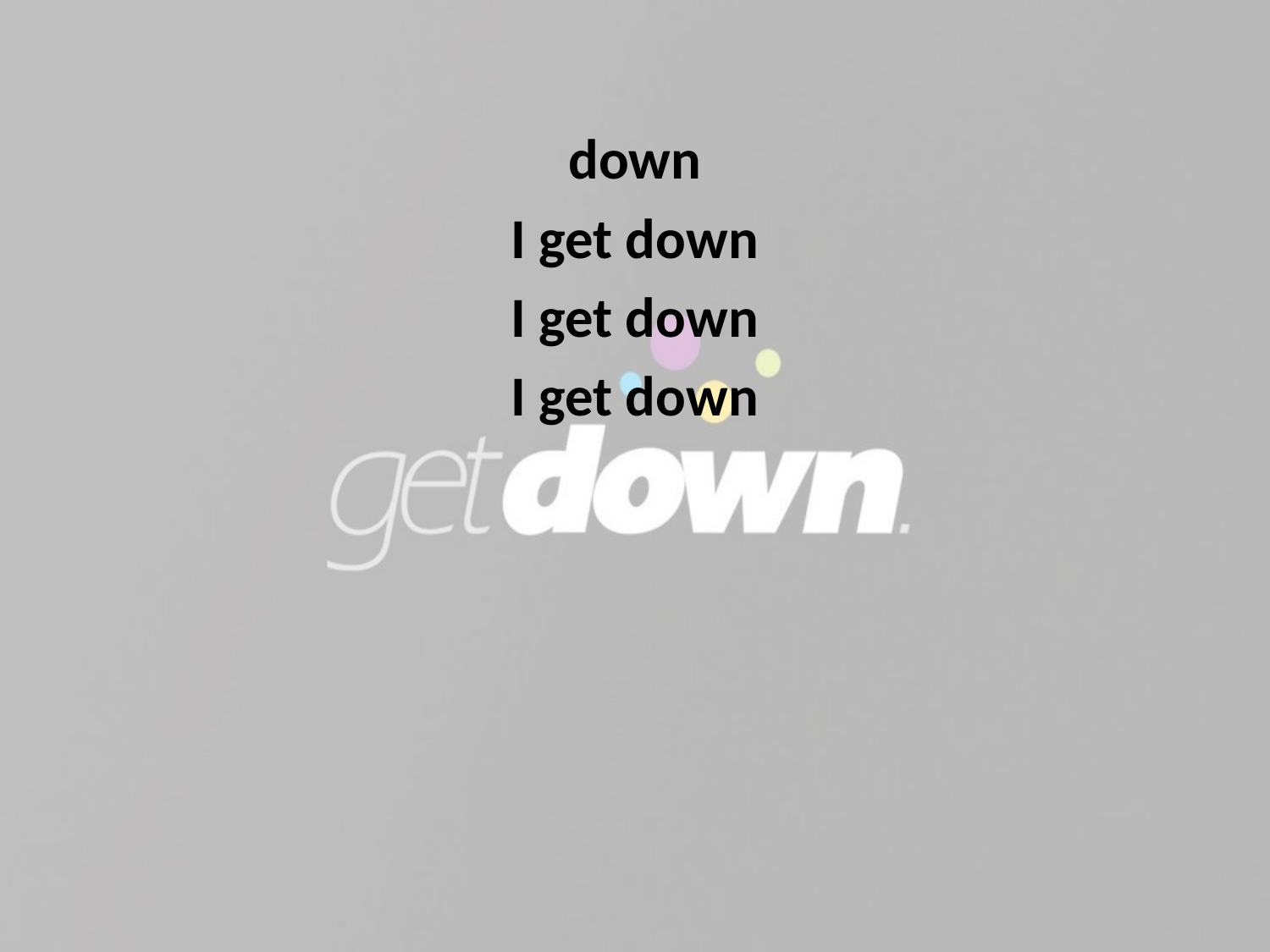

down
I get down
I get down
I get down